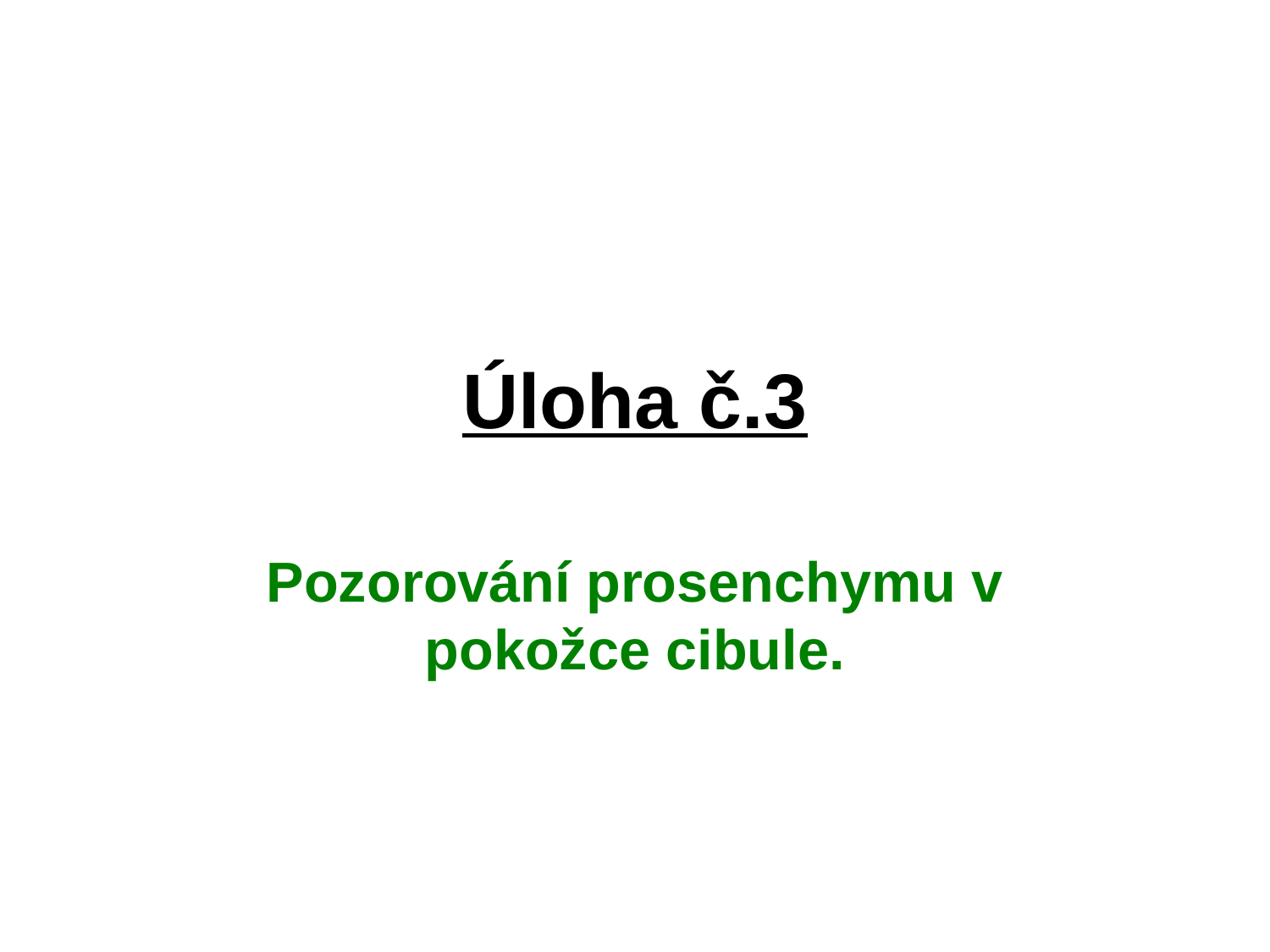

# Úloha č.3
Pozorování prosenchymu v pokožce cibule.